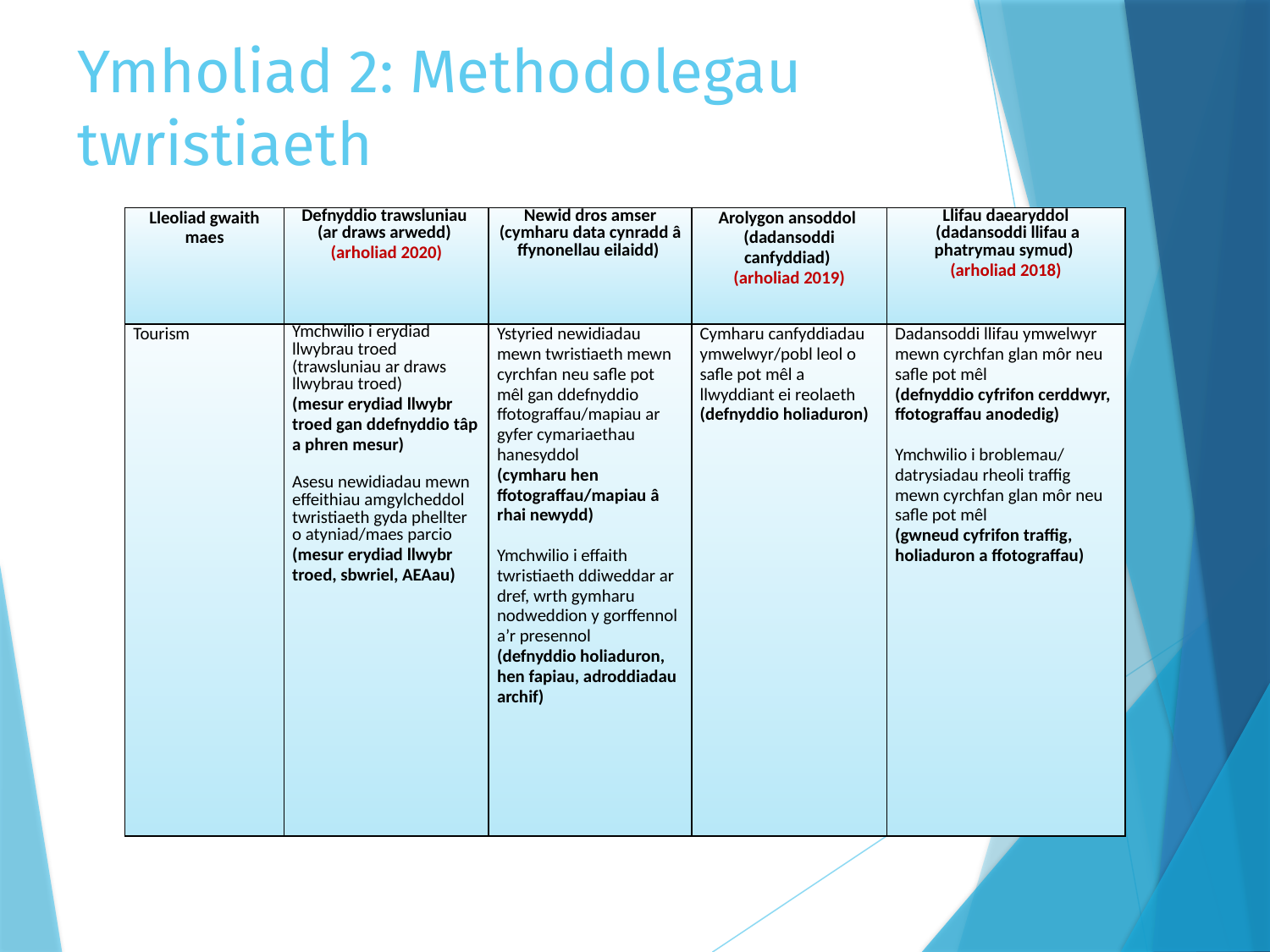

# Ymholiad 2: Methodolegau twristiaeth
| Lleoliad gwaith maes | Defnyddio trawsluniau (ar draws arwedd) (arholiad 2020) | Newid dros amser (cymharu data cynradd â ffynonellau eilaidd) | Arolygon ansoddol (dadansoddi canfyddiad) (arholiad 2019) | Llifau daearyddol (dadansoddi llifau a phatrymau symud) (arholiad 2018) |
| --- | --- | --- | --- | --- |
| Tourism | Ymchwilio i erydiad llwybrau troed (trawsluniau ar draws llwybrau troed) (mesur erydiad llwybr troed gan ddefnyddio tâp a phren mesur)   Asesu newidiadau mewn effeithiau amgylcheddol twristiaeth gyda phellter o atyniad/maes parcio (mesur erydiad llwybr troed, sbwriel, AEAau) | Ystyried newidiadau mewn twristiaeth mewn cyrchfan neu safle pot mêl gan ddefnyddio ffotograffau/mapiau ar gyfer cymariaethau hanesyddol (cymharu hen ffotograffau/mapiau â rhai newydd)   Ymchwilio i effaith twristiaeth ddiweddar ar dref, wrth gymharu nodweddion y gorffennol a’r presennol (defnyddio holiaduron, hen fapiau, adroddiadau archif) | Cymharu canfyddiadau ymwelwyr/pobl leol o safle pot mêl a llwyddiant ei reolaeth (defnyddio holiaduron) | Dadansoddi llifau ymwelwyr mewn cyrchfan glan môr neu safle pot mêl (defnyddio cyfrifon cerddwyr, ffotograffau anodedig)   Ymchwilio i broblemau/ datrysiadau rheoli traffig mewn cyrchfan glan môr neu safle pot mêl (gwneud cyfrifon traffig, holiaduron a ffotograffau) |